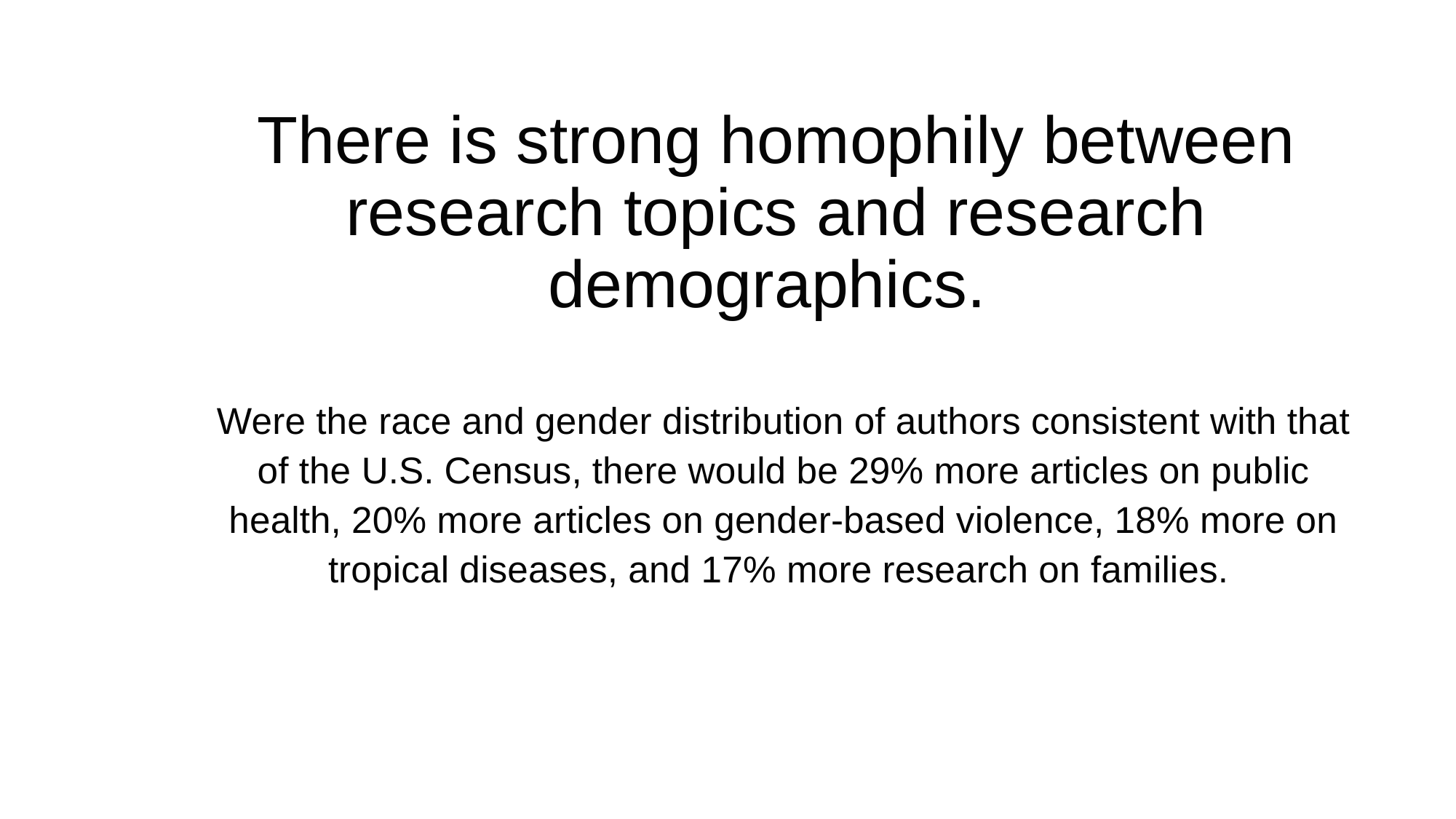

There is strong homophily between research topics and research demographics.
Were the race and gender distribution of authors consistent with that of the U.S. Census, there would be 29% more articles on public health, 20% more articles on gender-based violence, 18% more on tropical diseases, and 17% more research on families.